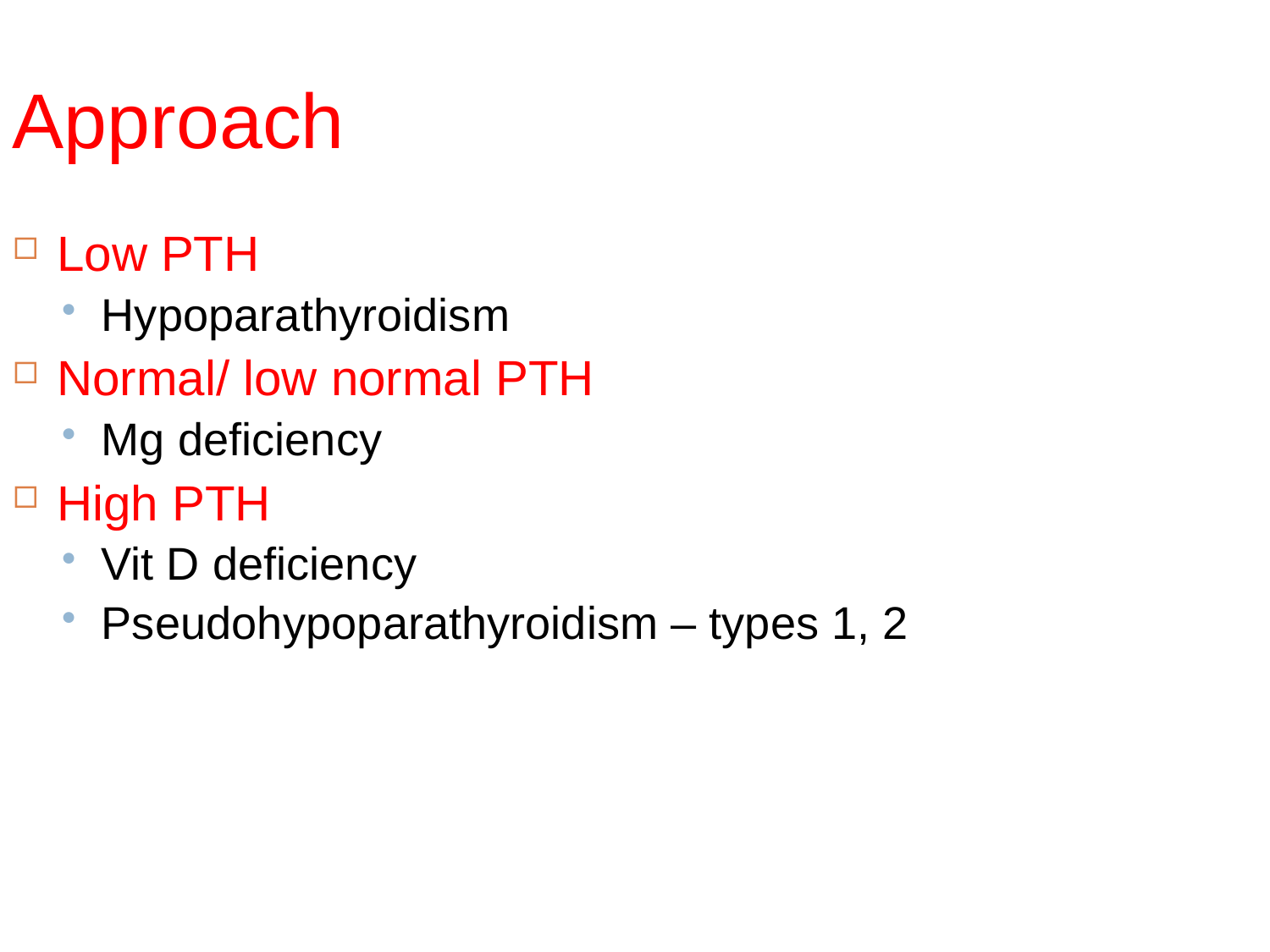

Approach
Low PTH
Hypoparathyroidism
Normal/ low normal PTH
Mg deficiency
High PTH
Vit D deficiency
Pseudohypoparathyroidism – types 1, 2